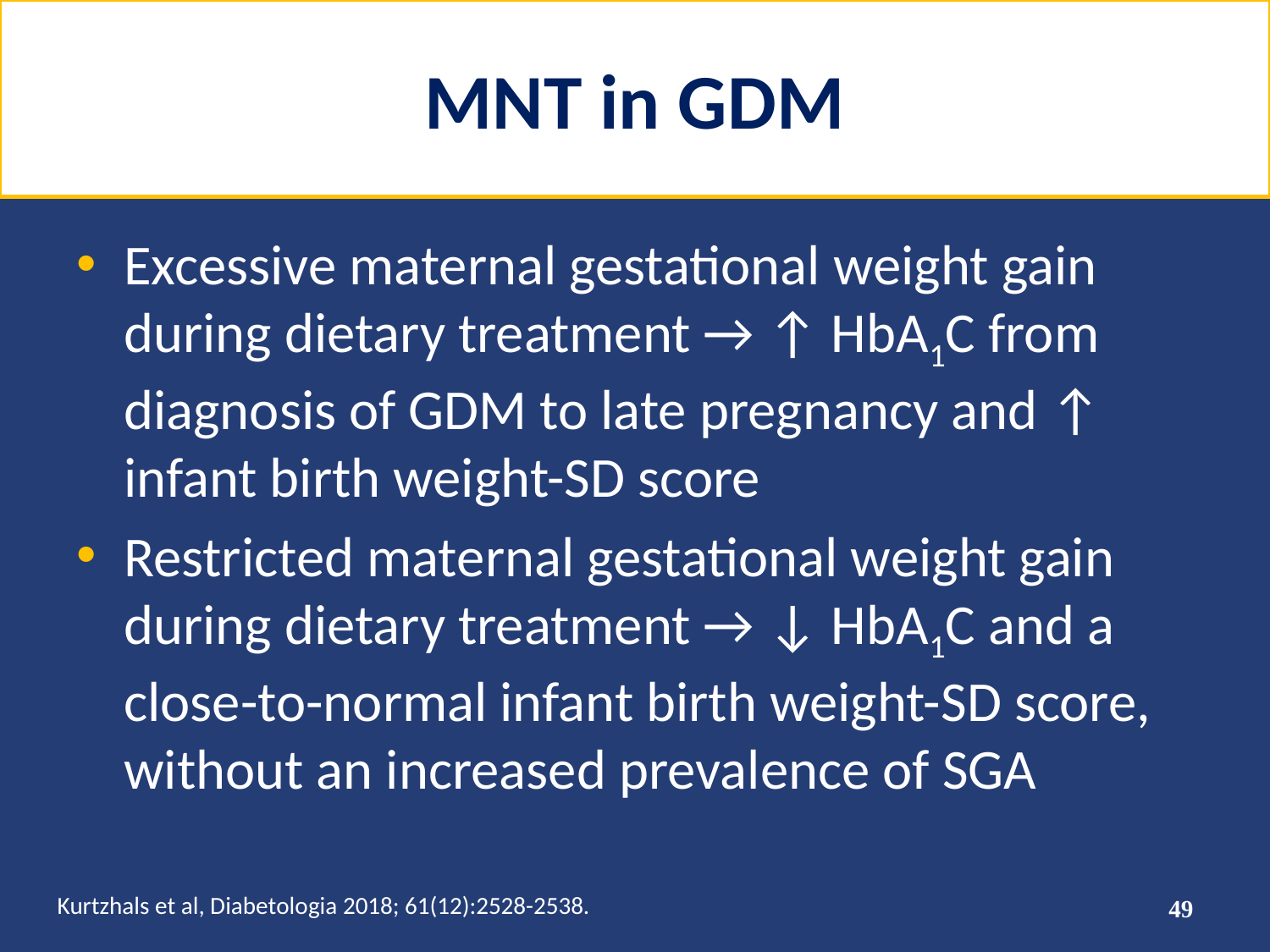

# MNT in GDM
Excessive maternal gestational weight gain during dietary treatment → ↑ HbA1C from diagnosis of GDM to late pregnancy and ↑ infant birth weight-SD score
Restricted maternal gestational weight gain during dietary treatment → ↓ HbA1C and a close-to-normal infant birth weight-SD score, without an increased prevalence of SGA
49
Kurtzhals et al, Diabetologia 2018; 61(12):2528-2538.